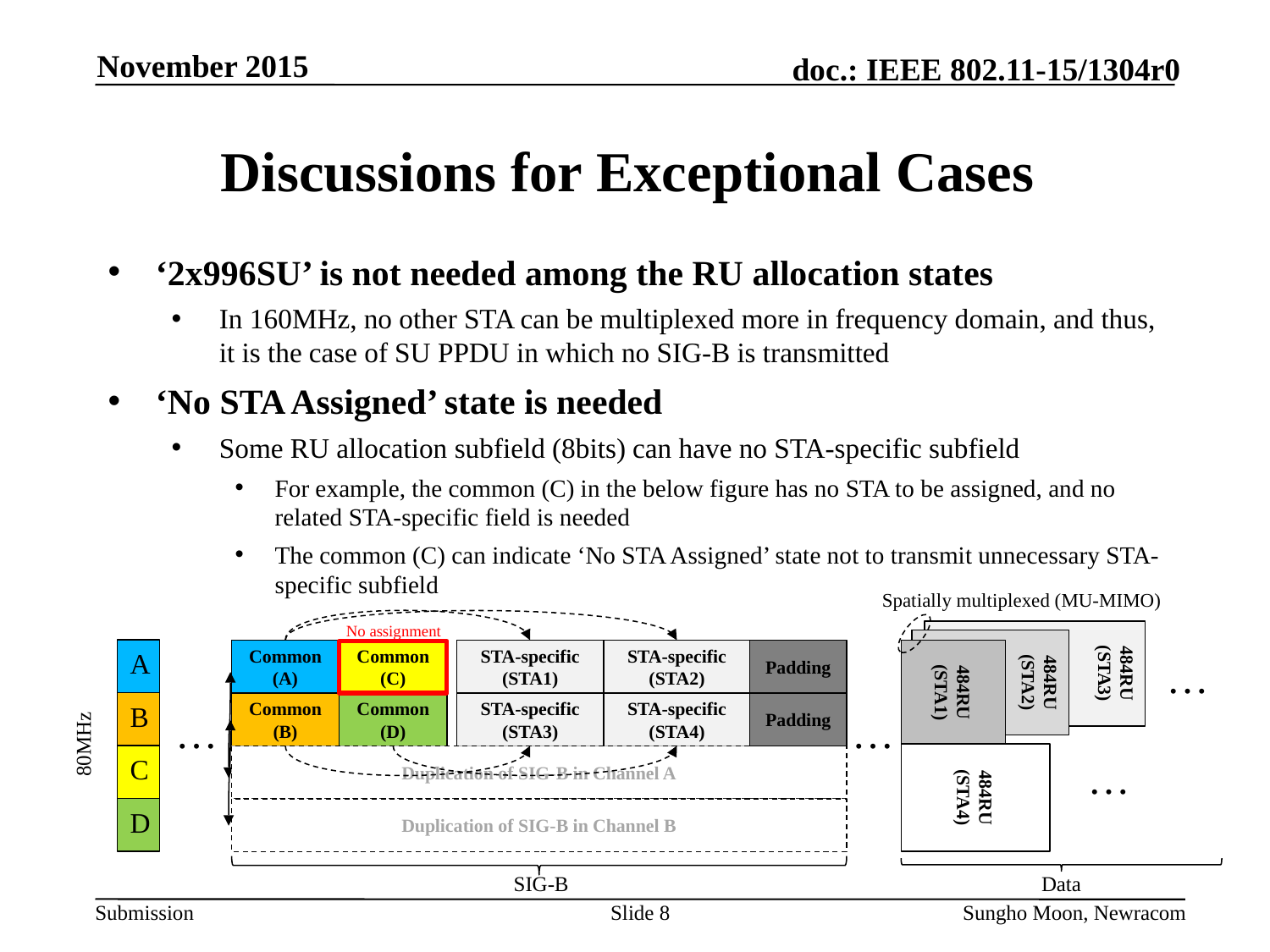

November 2015
# Discussions for Exceptional Cases
‘2x996SU’ is not needed among the RU allocation states
In 160MHz, no other STA can be multiplexed more in frequency domain, and thus, it is the case of SU PPDU in which no SIG-B is transmitted
‘No STA Assigned’ state is needed
Some RU allocation subfield (8bits) can have no STA-specific subfield
For example, the common (C) in the below figure has no STA to be assigned, and no related STA-specific field is needed
The common (C) can indicate ‘No STA Assigned’ state not to transmit unnecessary STA-specific subfield

484RU (STA3)
Spatially multiplexed (MU-MIMO)
484RU (STA2)
No assignment

A
Common (A)
Common (C)
STA-specific
(STA1)
STA-specific
(STA2)
Padding
484RU (STA1)

…
B
Common
(B)
Common
(D)
STA-specific
(STA3)
STA-specific
(STA4)
Padding
…
…

484RU (STA4)
80MHz
C
Duplication of SIG-B in Channel A
…
D
Duplication of SIG-B in Channel B
Data
SIG-B
Slide 8
Sungho Moon, Newracom